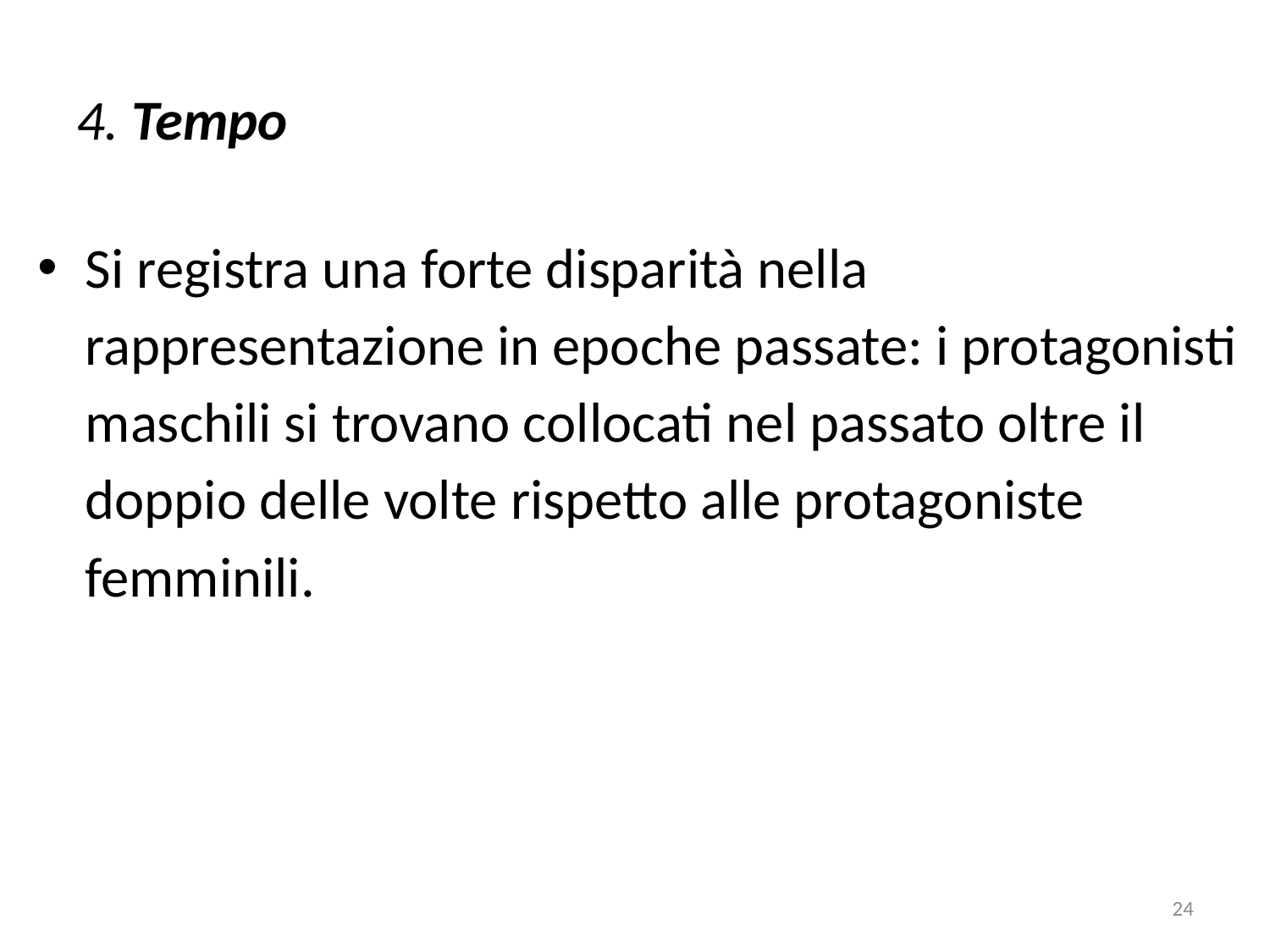

# 4. Tempo
Si registra una forte disparità nella rappresentazione in epoche passate: i protagonisti maschili si trovano collocati nel passato oltre il doppio delle volte rispetto alle protagoniste femminili.
24